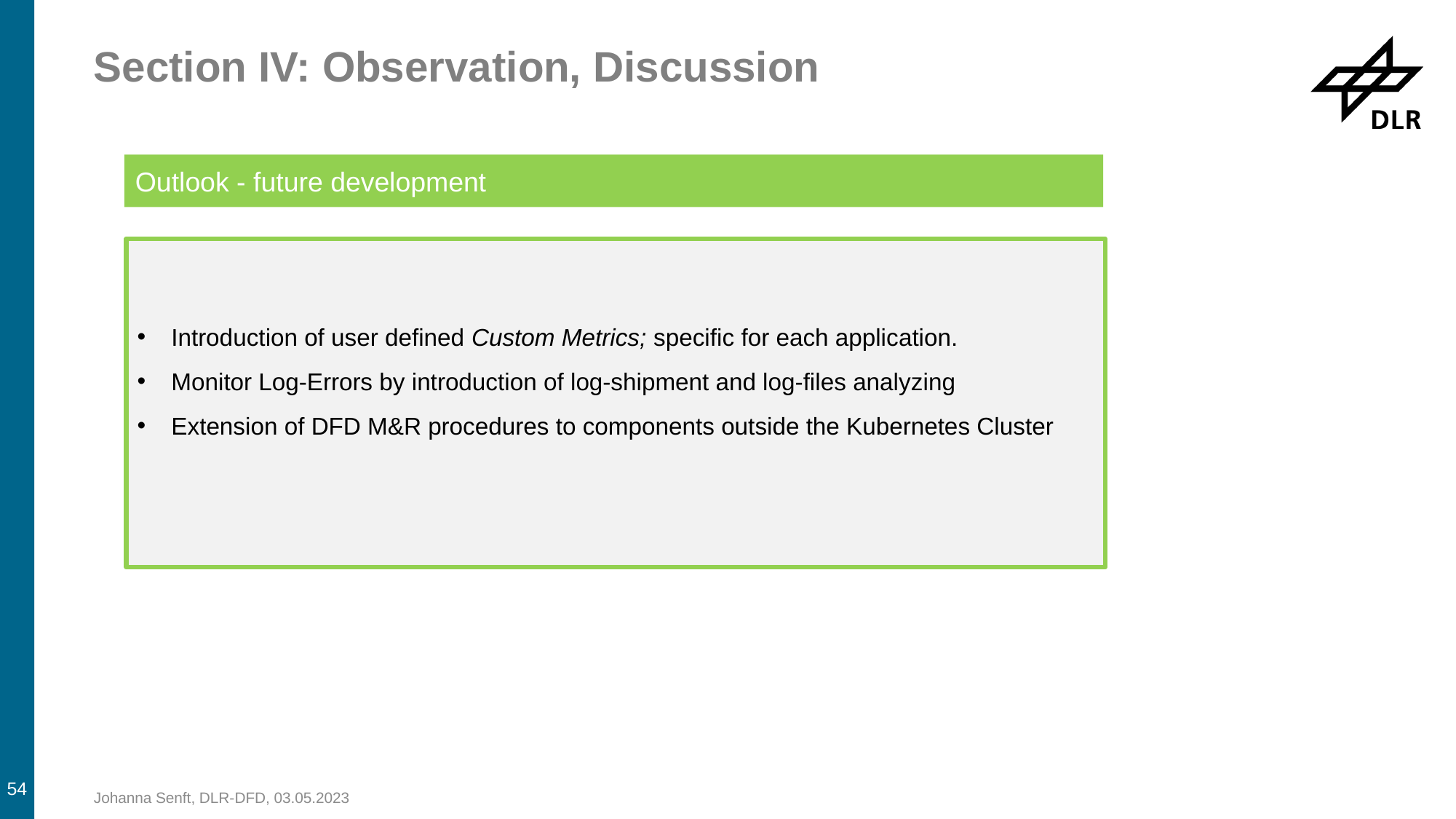

# Section IV: Observation, Discussion
Outlook - future development
Introduction of user defined Custom Metrics; specific for each application.
Monitor Log-Errors by introduction of log-shipment and log-files analyzing
Extension of DFD M&R procedures to components outside the Kubernetes Cluster

54
Johanna Senft, DLR-DFD, 03.05.2023